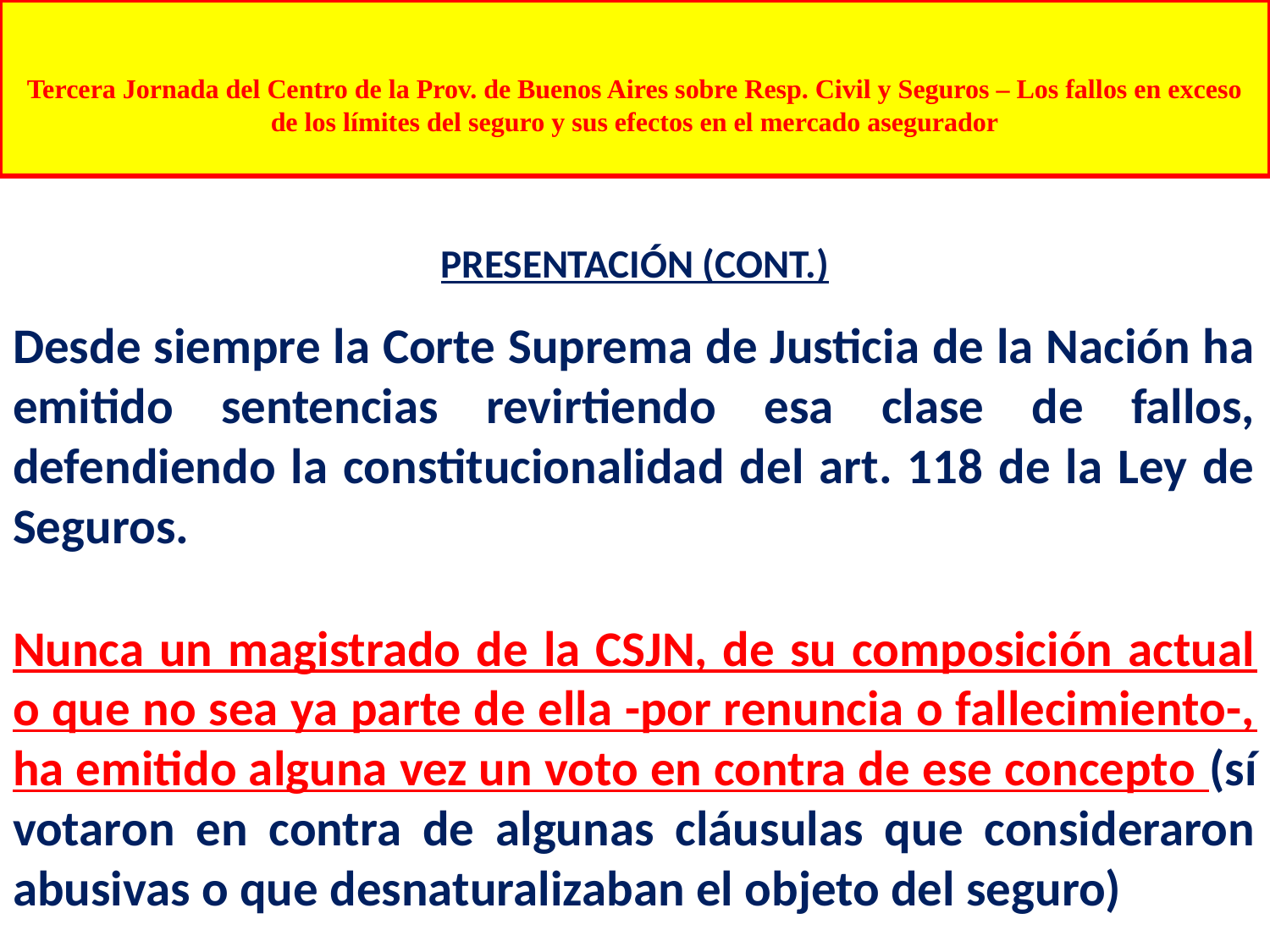

# Tercera Jornada del Centro de la Prov. de Buenos Aires sobre Resp. Civil y Seguros – Los fallos en exceso de los límites del seguro y sus efectos en el mercado asegurador

PRESENTACIÓN (CONT.)

Desde siempre la Corte Suprema de Justicia de la Nación ha emitido sentencias revirtiendo esa clase de fallos, defendiendo la constitucionalidad del art. 118 de la Ley de Seguros.

Nunca un magistrado de la CSJN, de su composición actual o que no sea ya parte de ella -por renuncia o fallecimiento-, ha emitido alguna vez un voto en contra de ese concepto (sí votaron en contra de algunas cláusulas que consideraron abusivas o que desnaturalizaban el objeto del seguro)